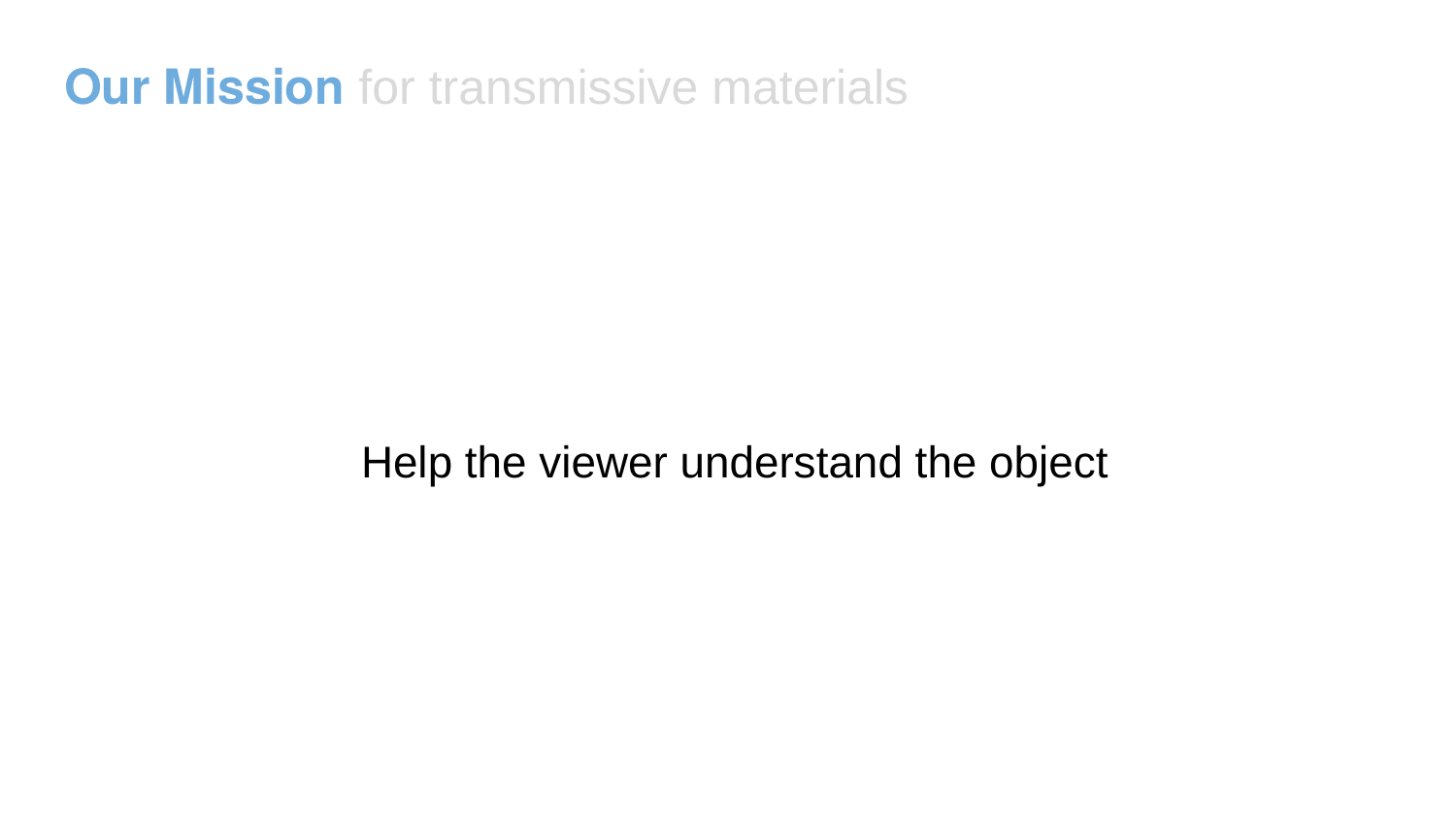

# Our Mission for transmissive materials
Help the viewer understand the object